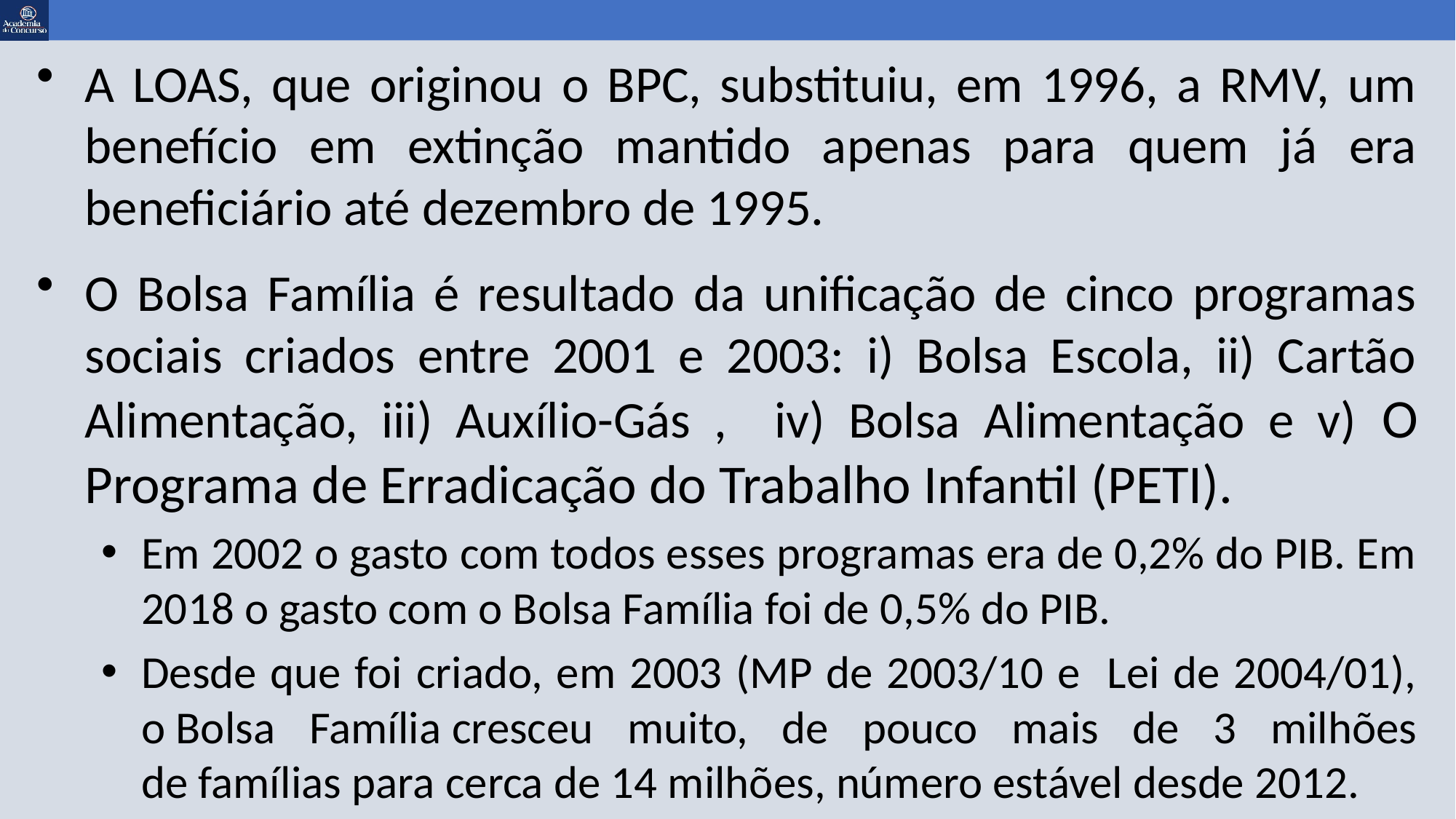

# A LOAS, que originou o BPC, substituiu, em 1996, a RMV, um benefício em extinção mantido apenas para quem já era beneficiário até dezembro de 1995.

O Bolsa Família é resultado da unificação de cinco programas sociais criados entre 2001 e 2003: i) Bolsa Escola, ii) Cartão Alimentação, iii) Auxílio-Gás ,  iv) Bolsa Alimentação e v) O Programa de Erradicação do Trabalho Infantil (PETI).
Em 2002 o gasto com todos esses programas era de 0,2% do PIB. Em 2018 o gasto com o Bolsa Família foi de 0,5% do PIB.
Desde que foi criado, em 2003 (MP de 2003/10 e  Lei de 2004/01), o Bolsa Família cresceu muito, de pouco mais de 3 milhões de famílias para cerca de 14 milhões, número estável desde 2012.